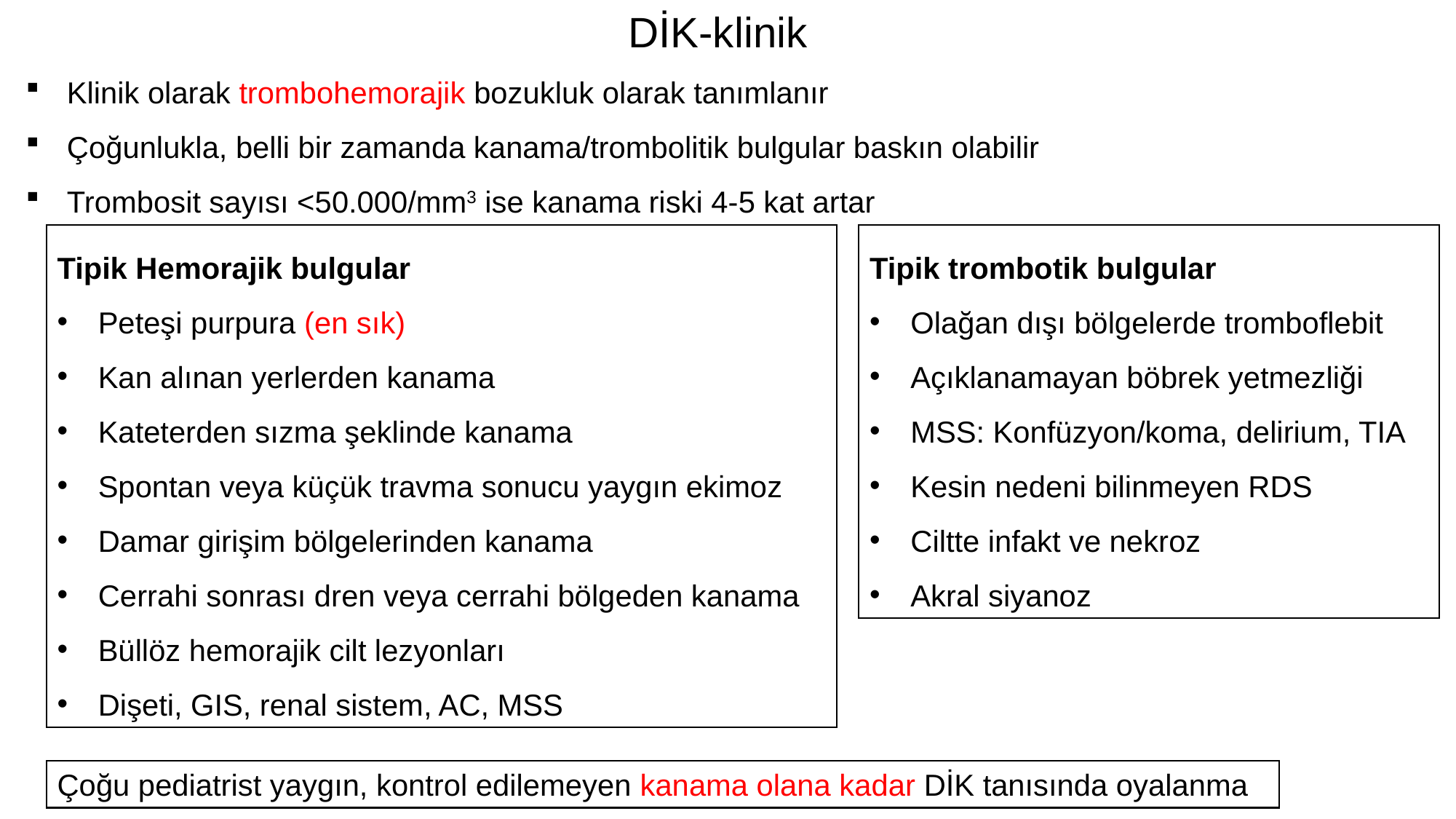

DİK-klinik
Klinik olarak trombohemorajik bozukluk olarak tanımlanır
Çoğunlukla, belli bir zamanda kanama/trombolitik bulgular baskın olabilir
Trombosit sayısı <50.000/mm3 ise kanama riski 4-5 kat artar

Tipik Hemorajik bulgular
Peteşi purpura (en sık)
Kan alınan yerlerden kanama
Kateterden sızma şeklinde kanama
Spontan veya küçük travma sonucu yaygın ekimoz
Damar girişim bölgelerinden kanama
Cerrahi sonrası dren veya cerrahi bölgeden kanama
Büllöz hemorajik cilt lezyonları
Dişeti, GIS, renal sistem, AC, MSS
Tipik trombotik bulgular
Olağan dışı bölgelerde tromboflebit
Açıklanamayan böbrek yetmezliği
MSS: Konfüzyon/koma, delirium, TIA
Kesin nedeni bilinmeyen RDS
Ciltte infakt ve nekroz
Akral siyanoz
Çoğu pediatrist yaygın, kontrol edilemeyen kanama olana kadar DİK tanısında oyalanma